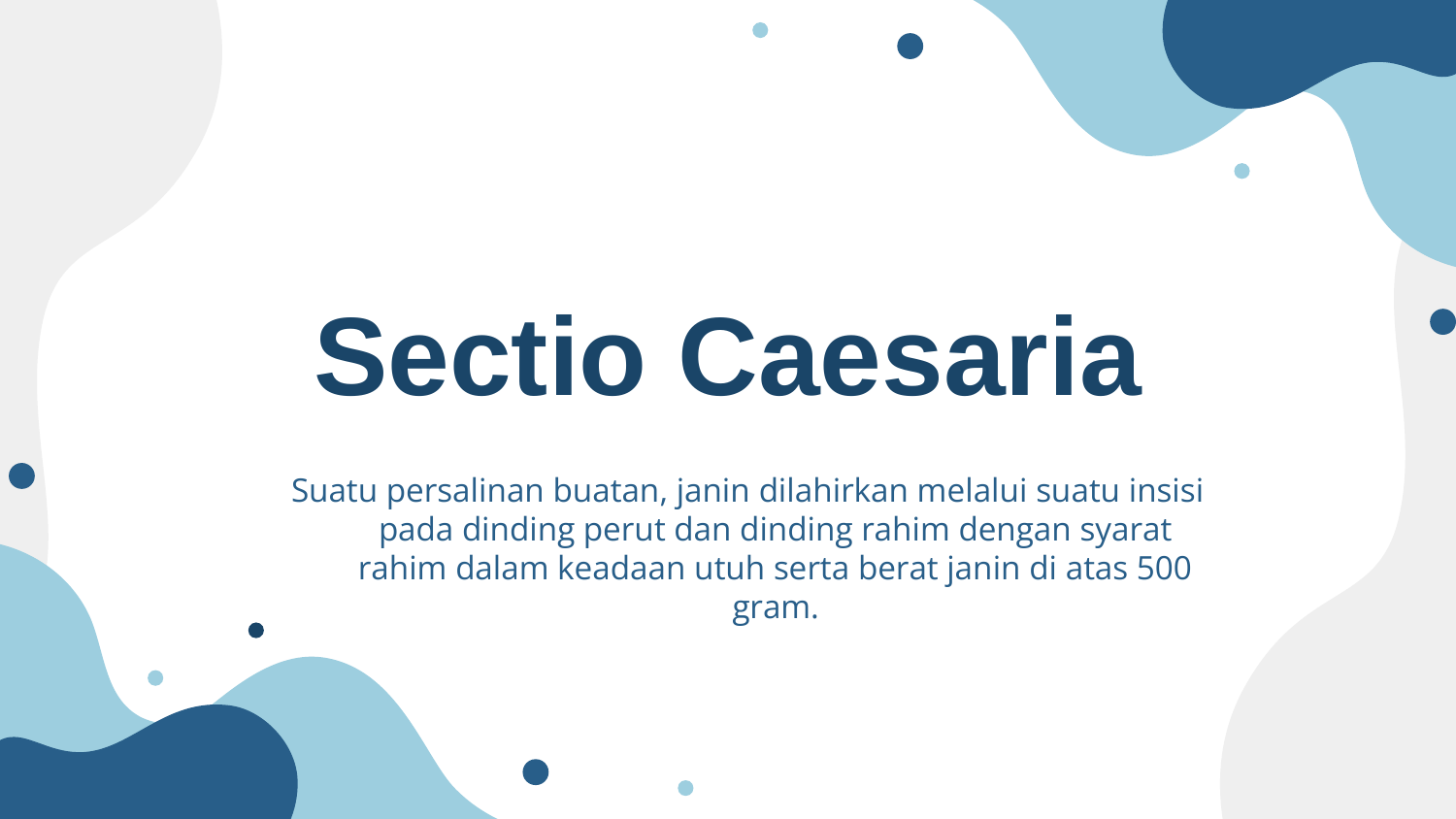

# Sectio Caesaria
Suatu persalinan buatan, janin dilahirkan melalui suatu insisi pada dinding perut dan dinding rahim dengan syarat rahim dalam keadaan utuh serta berat janin di atas 500 gram.